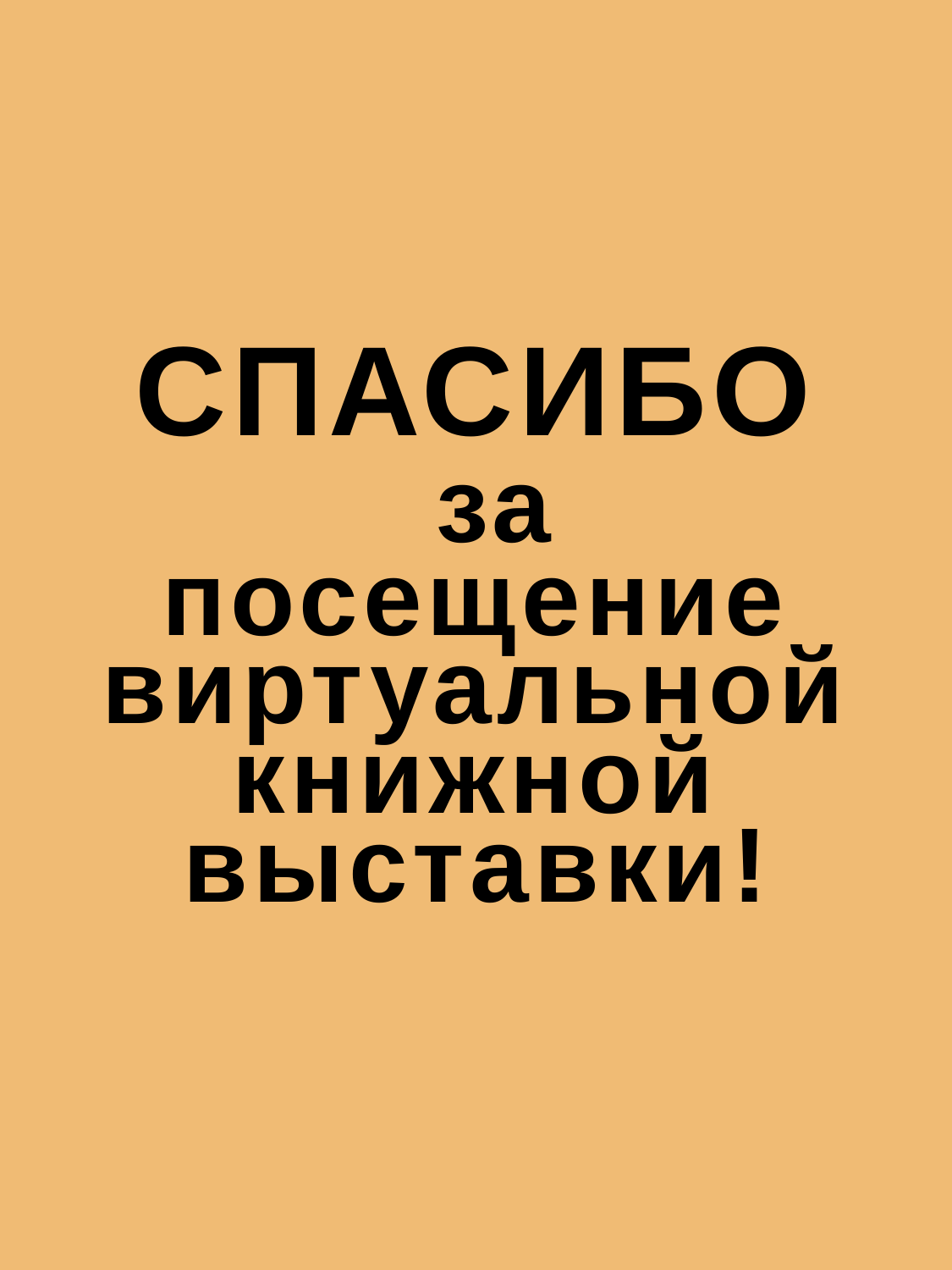

# СПАСИБО за посещение виртуальной книжной выставки!